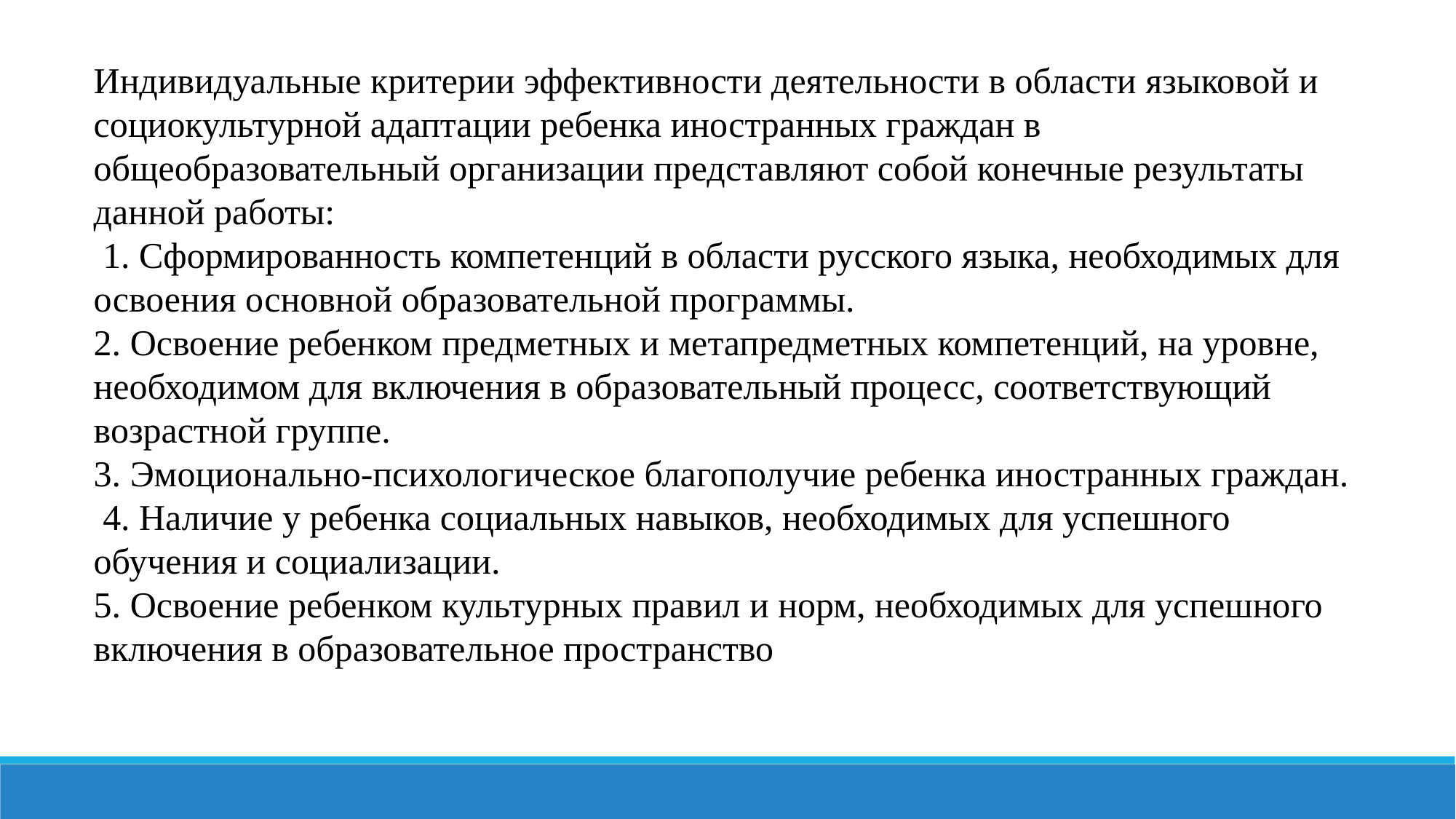

Индивидуальные критерии эффективности деятельности в области языковой и социокультурной адаптации ребенка иностранных граждан в общеобразовательный организации представляют собой конечные результаты данной работы:
 1. Сформированность компетенций в области русского языка, необходимых для освоения основной образовательной программы.
2. Освоение ребенком предметных и метапредметных компетенций, на уровне, необходимом для включения в образовательный процесс, соответствующий возрастной группе.
3. Эмоционально-психологическое благополучие ребенка иностранных граждан.
 4. Наличие у ребенка социальных навыков, необходимых для успешного обучения и социализации.
5. Освоение ребенком культурных правил и норм, необходимых для успешного включения в образовательное пространство